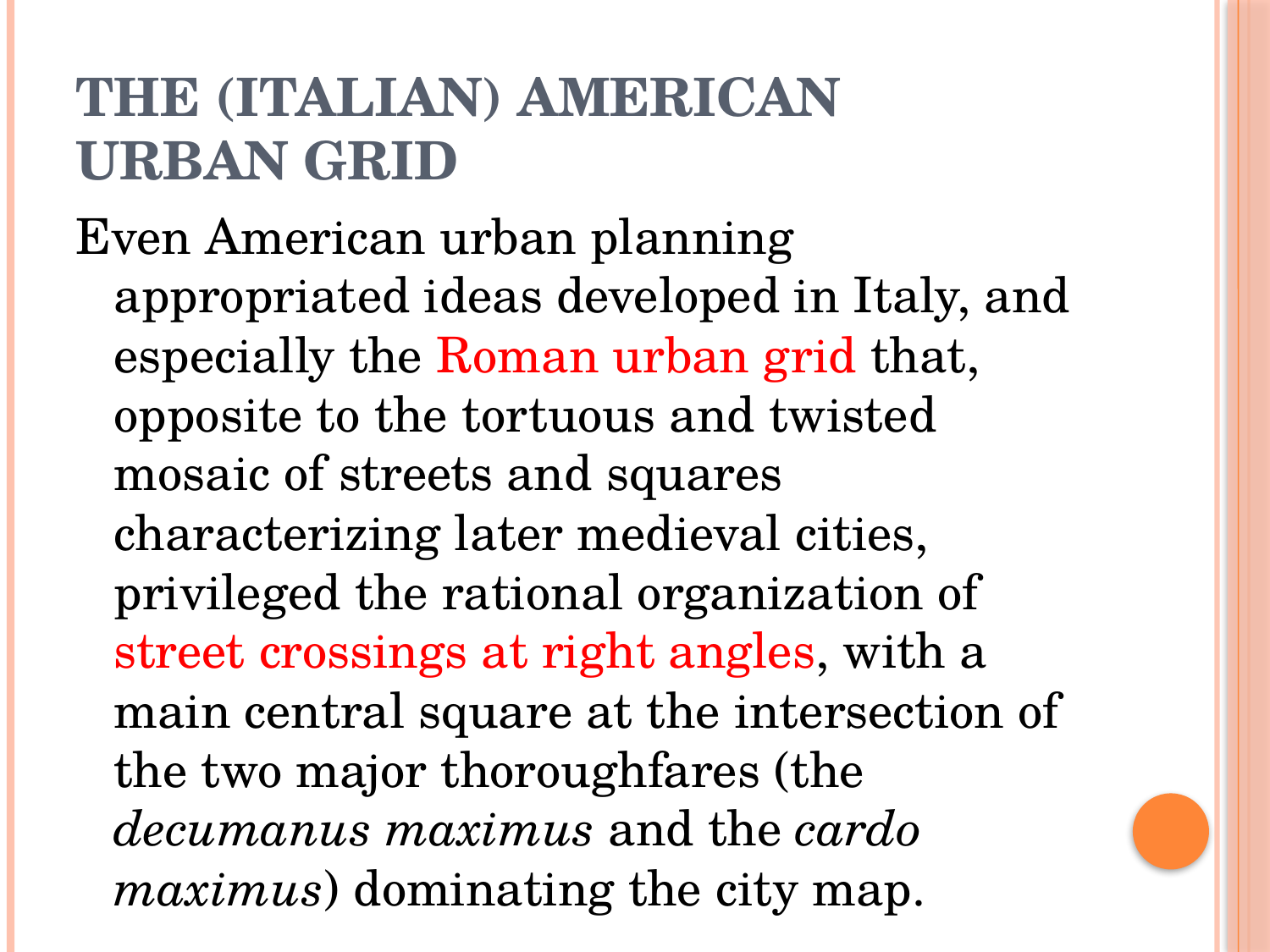

# THE (ITALIAN) AMERICAN URBAN GRID
Even American urban planning appropriated ideas developed in Italy, and especially the Roman urban grid that, opposite to the tortuous and twisted mosaic of streets and squares characterizing later medieval cities, privileged the rational organization of street crossings at right angles, with a main central square at the intersection of the two major thoroughfares (the decumanus maximus and the cardo maximus) dominating the city map.